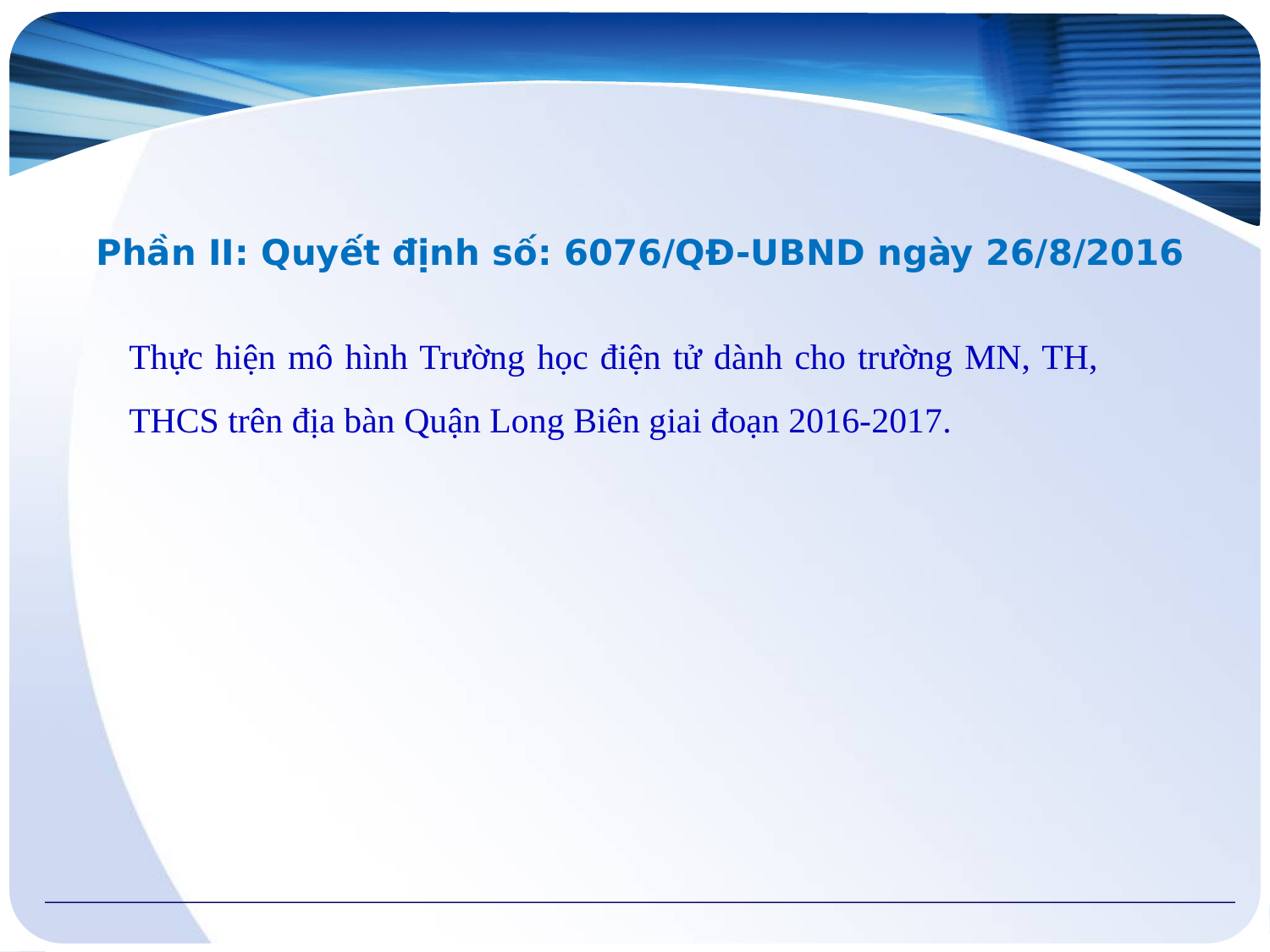

Phần II: Quyết định số: 6076/QĐ-UBND ngày 26/8/2016
Thực hiện mô hình Trường học điện tử dành cho trường MN, TH, THCS trên địa bàn Quận Long Biên giai đoạn 2016-2017.